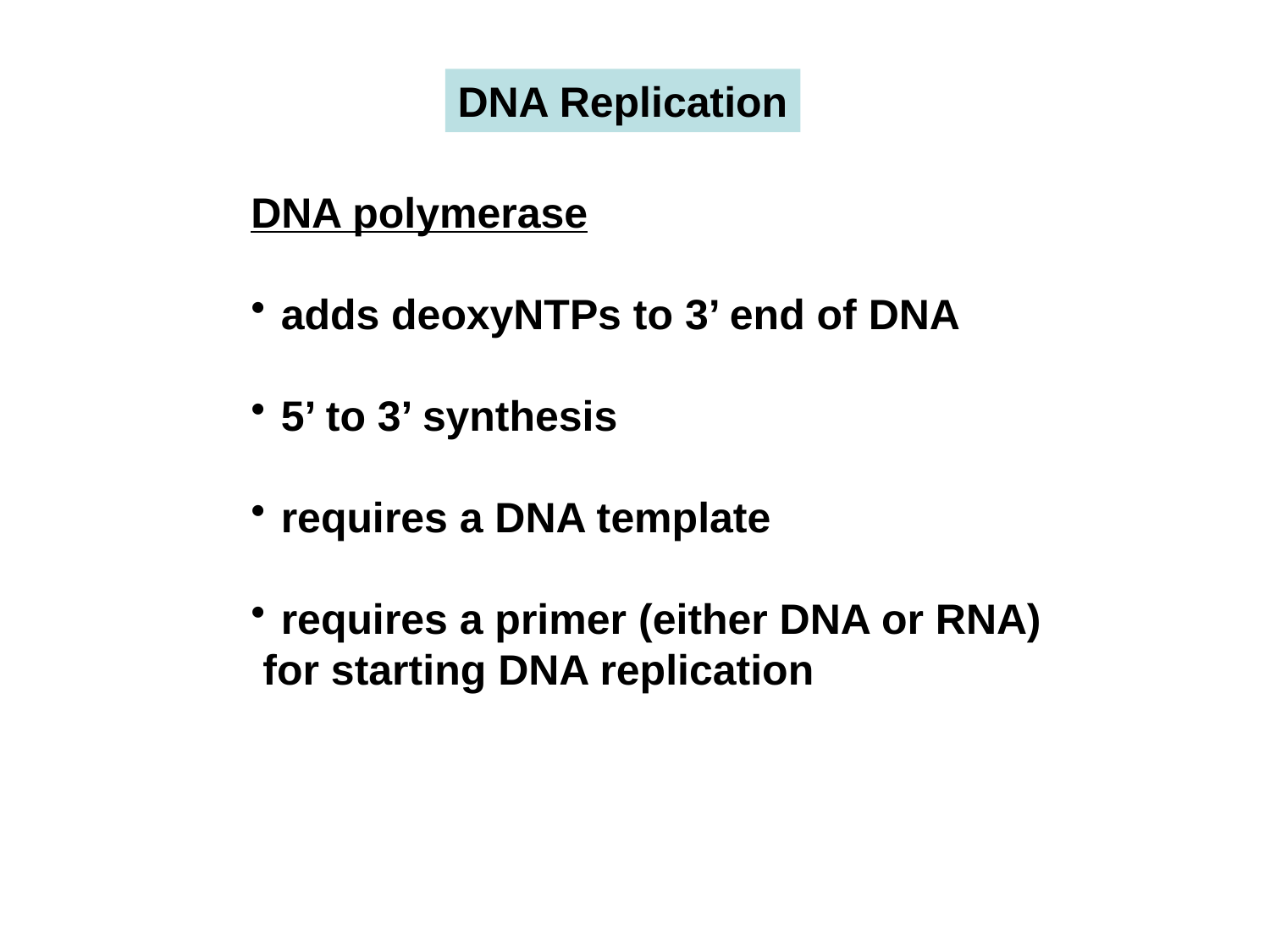

DNA Replication
DNA polymerase

adds deoxyNTPs to 3’ end of DNA

5’ to 3’ synthesis

requires a DNA template

requires a primer (either DNA or RNA)
 for starting DNA replication